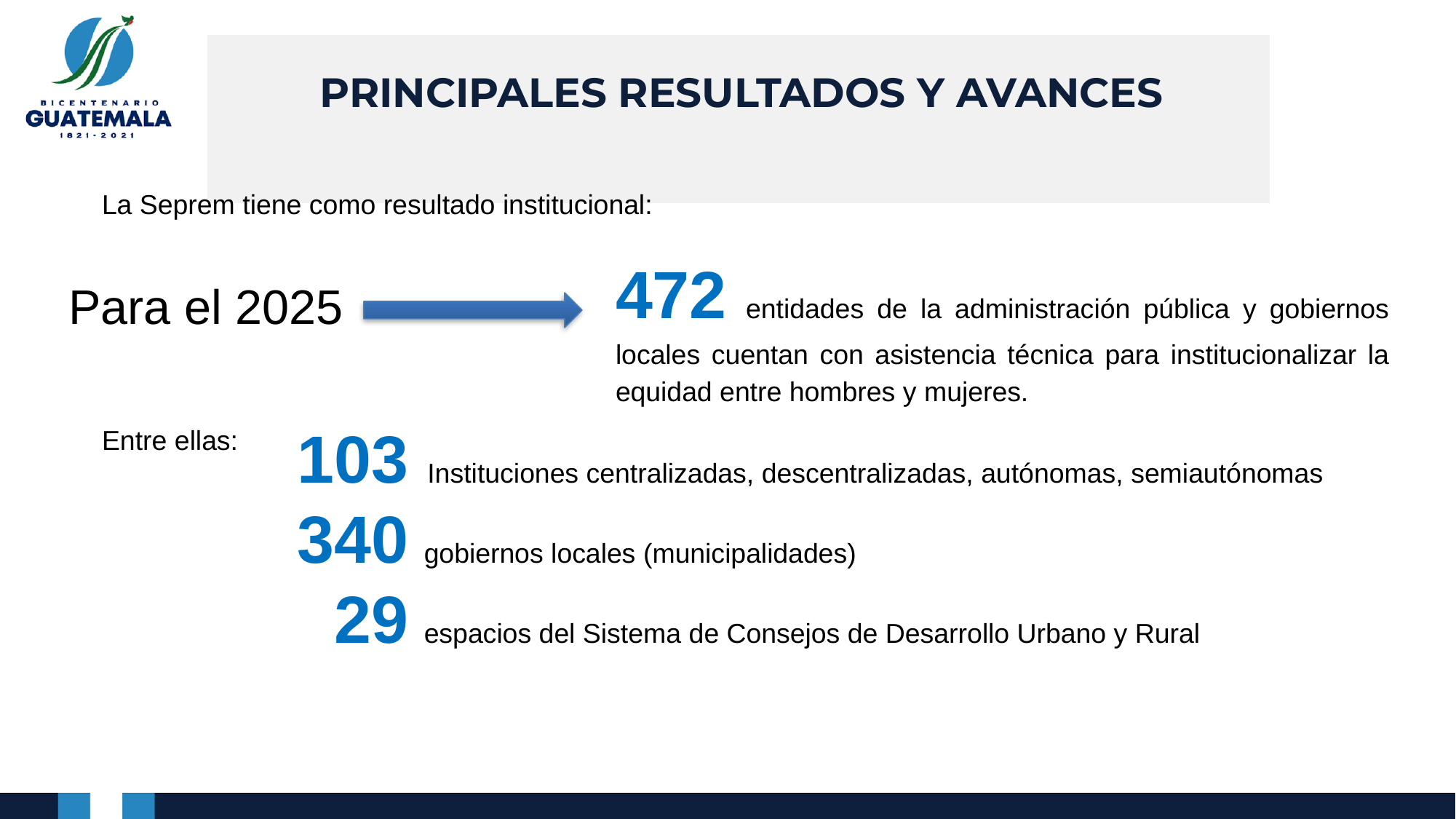

# PRINCIPALES RESULTADOS Y AVANCES
La Seprem tiene como resultado institucional:

472 entidades de la administración pública y gobiernos locales cuentan con asistencia técnica para institucionalizar la equidad entre hombres y mujeres.
Para el 2025

103 Instituciones centralizadas, descentralizadas, autónomas, semiautónomas
340  gobiernos locales (municipalidades)
  29  espacios del Sistema de Consejos de Desarrollo Urbano y Rural

Entre ellas: